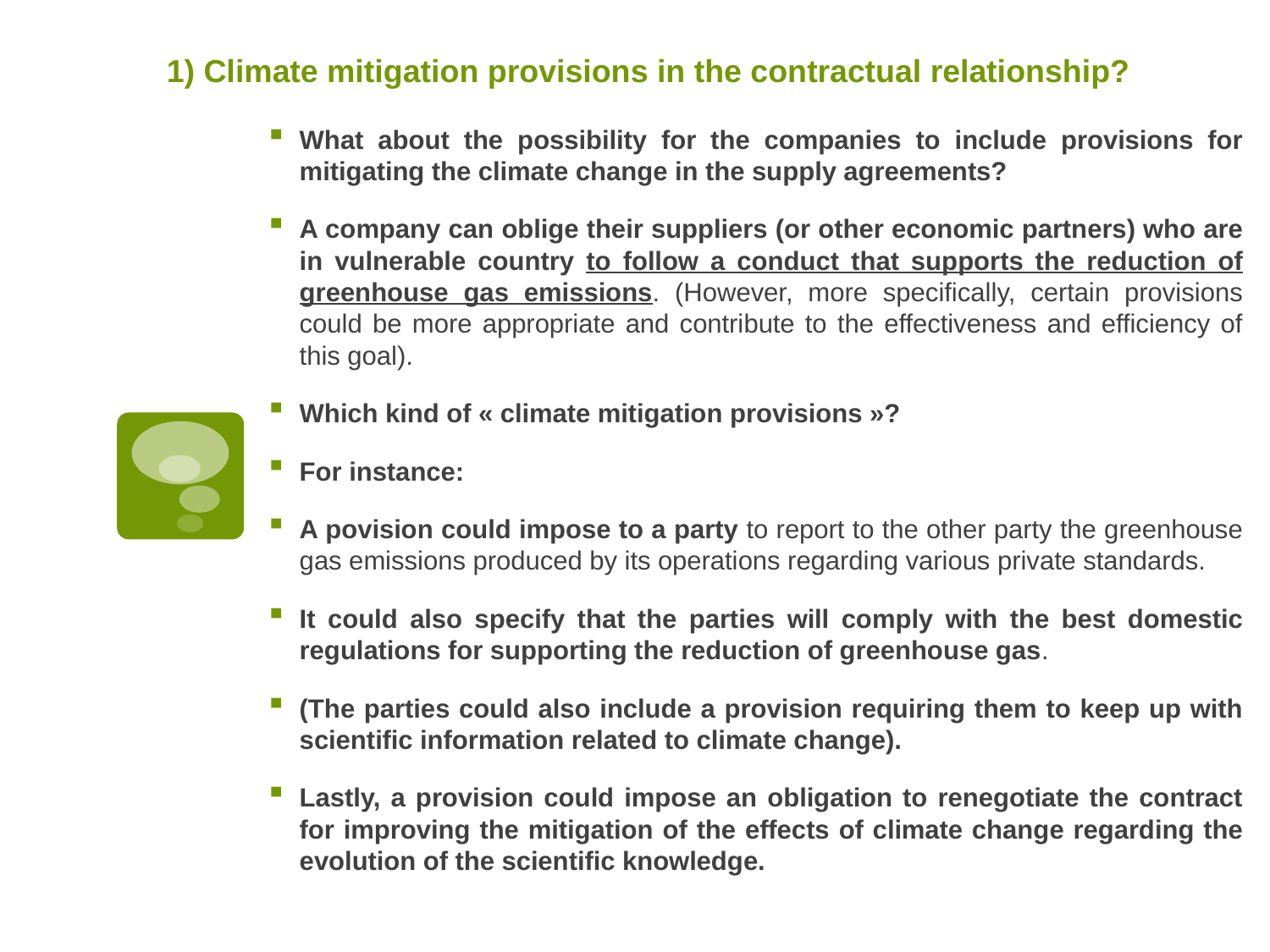

# 1) Climate mitigation provisions in the contractual relationship?
What about the possibility for the companies to include provisions for mitigating the climate change in the supply agreements?
A company can oblige their suppliers (or other economic partners) who are in vulnerable country to follow a conduct that supports the reduction of greenhouse gas emissions. (However, more specifically, certain provisions could be more appropriate and contribute to the effectiveness and efficiency of this goal).
Which kind of « climate mitigation provisions »?
For instance:
A povision could impose to a party to report to the other party the greenhouse gas emissions produced by its operations regarding various private standards.
It could also specify that the parties will comply with the best domestic regulations for supporting the reduction of greenhouse gas.
(The parties could also include a provision requiring them to keep up with scientific information related to climate change).
Lastly, a provision could impose an obligation to renegotiate the contract for improving the mitigation of the effects of climate change regarding the evolution of the scientific knowledge.